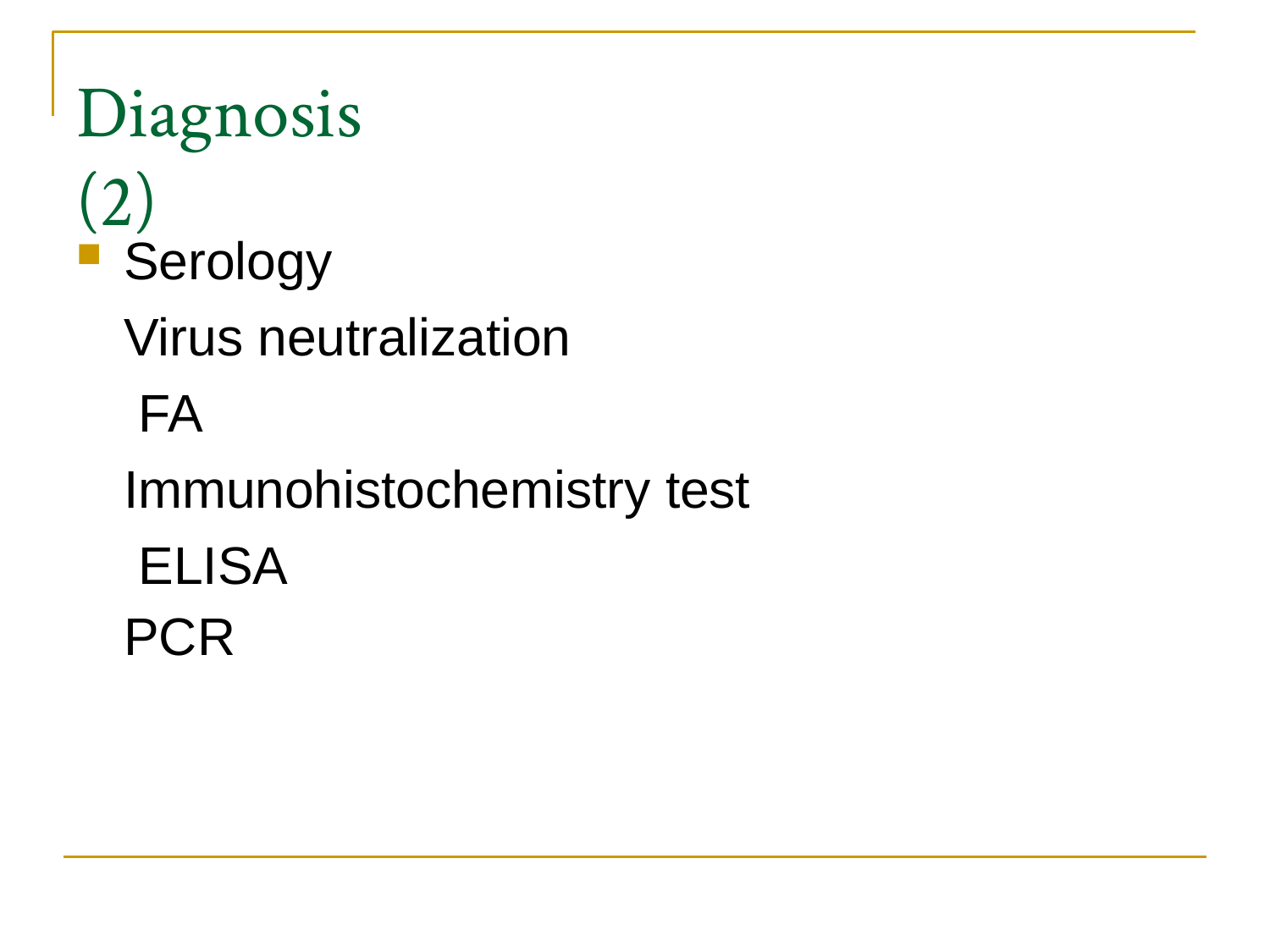

# Diagnosis (2)
Serology
Virus neutralization  FA
Immunohistochemistry test  ELISA
PCR